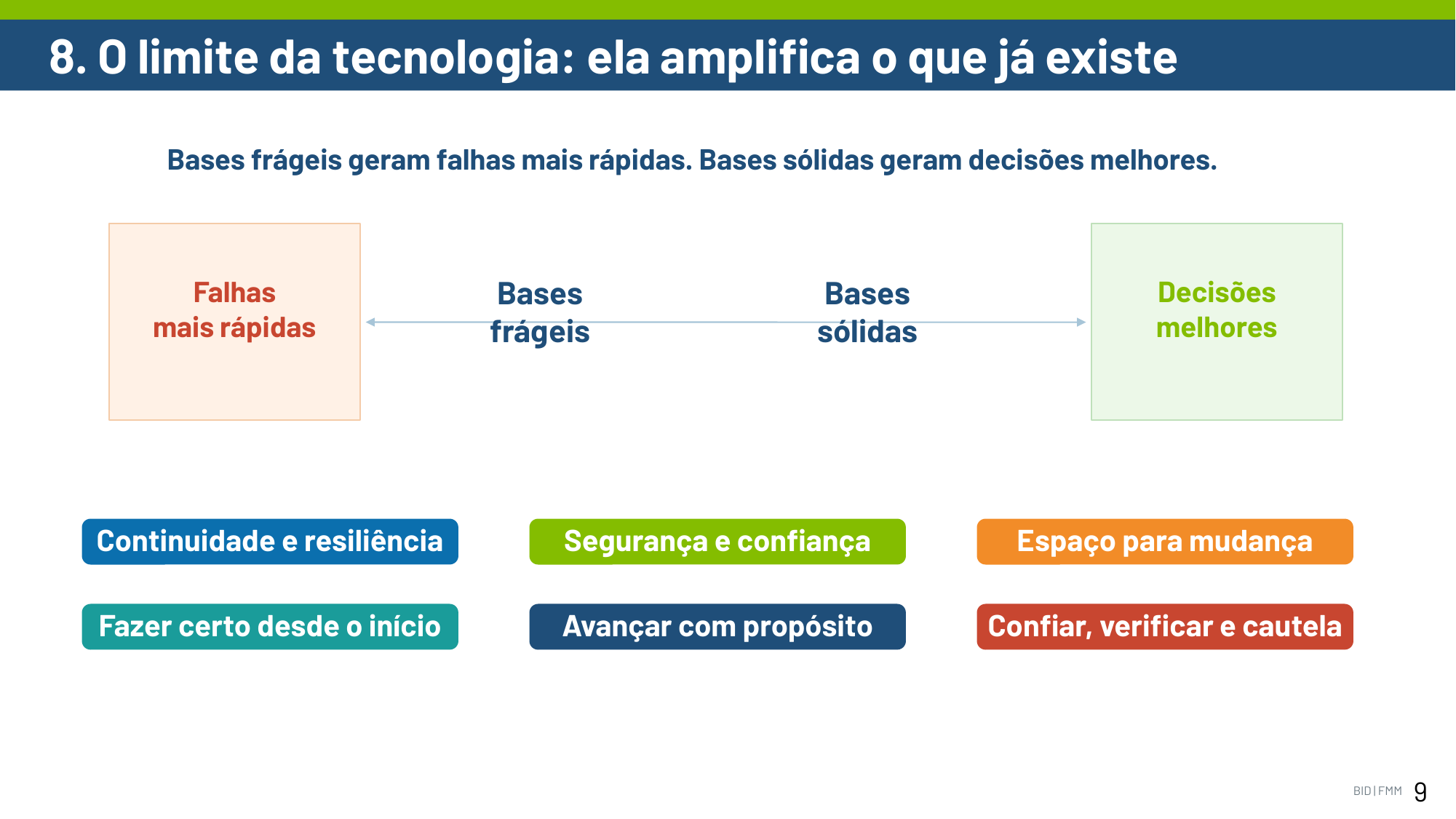

8. O limite da tecnologia: ela amplifica o que já existe
Bases frágeis geram falhas mais rápidas. Bases sólidas geram decisões melhores.

Falhas
mais rápidas
Decisões
melhores
Bases
frágeis
Bases
sólidas

Continuidade e resiliência
Segurança e confiança
Espaço para mudança

Fazer certo desde o início
Avançar com propósito
Confiar, verificar e cautela
BID | FMM
9